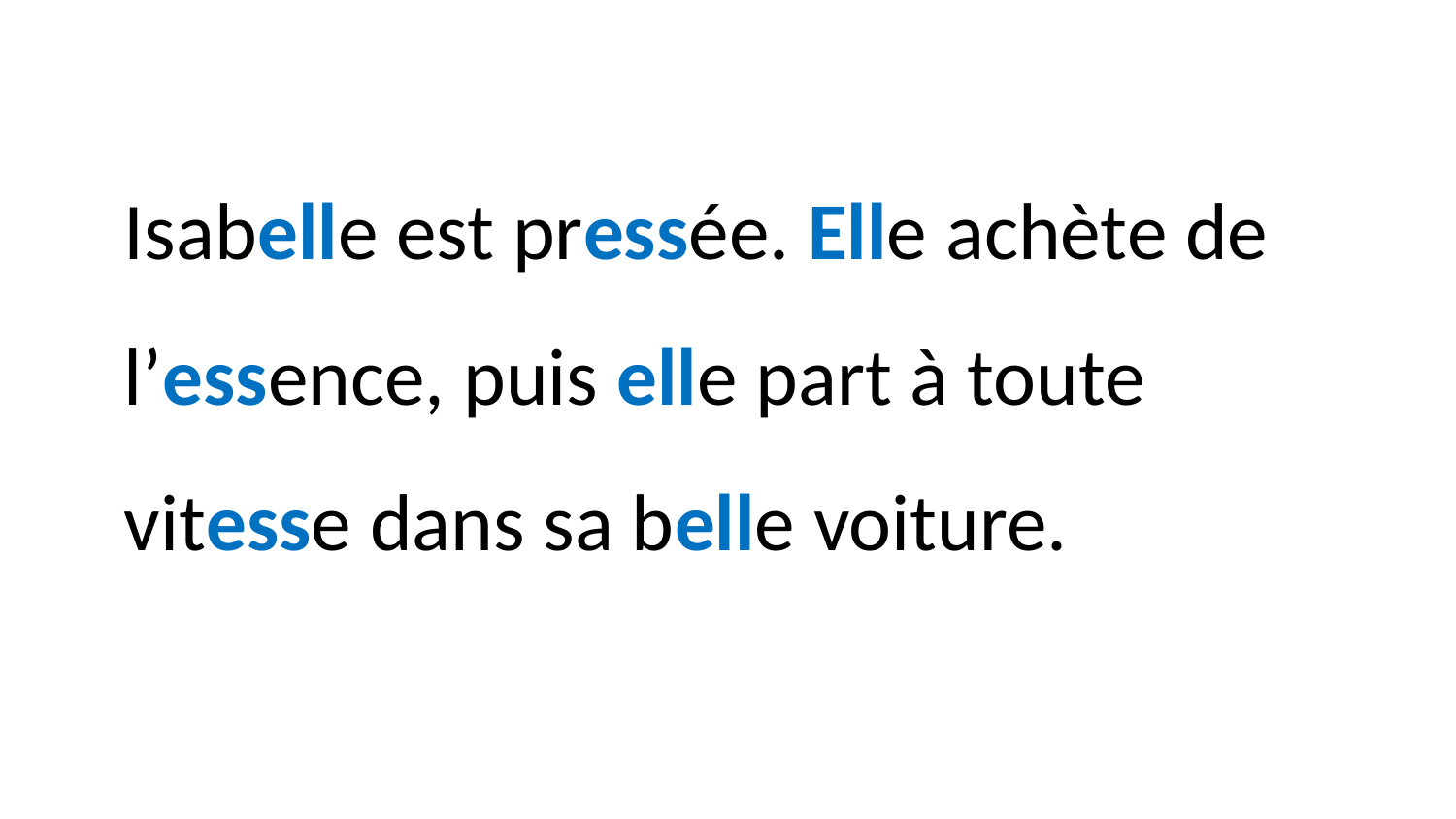

Isabelle est pressée. Elle achète de l’essence, puis elle part à toute vitesse dans sa belle voiture.